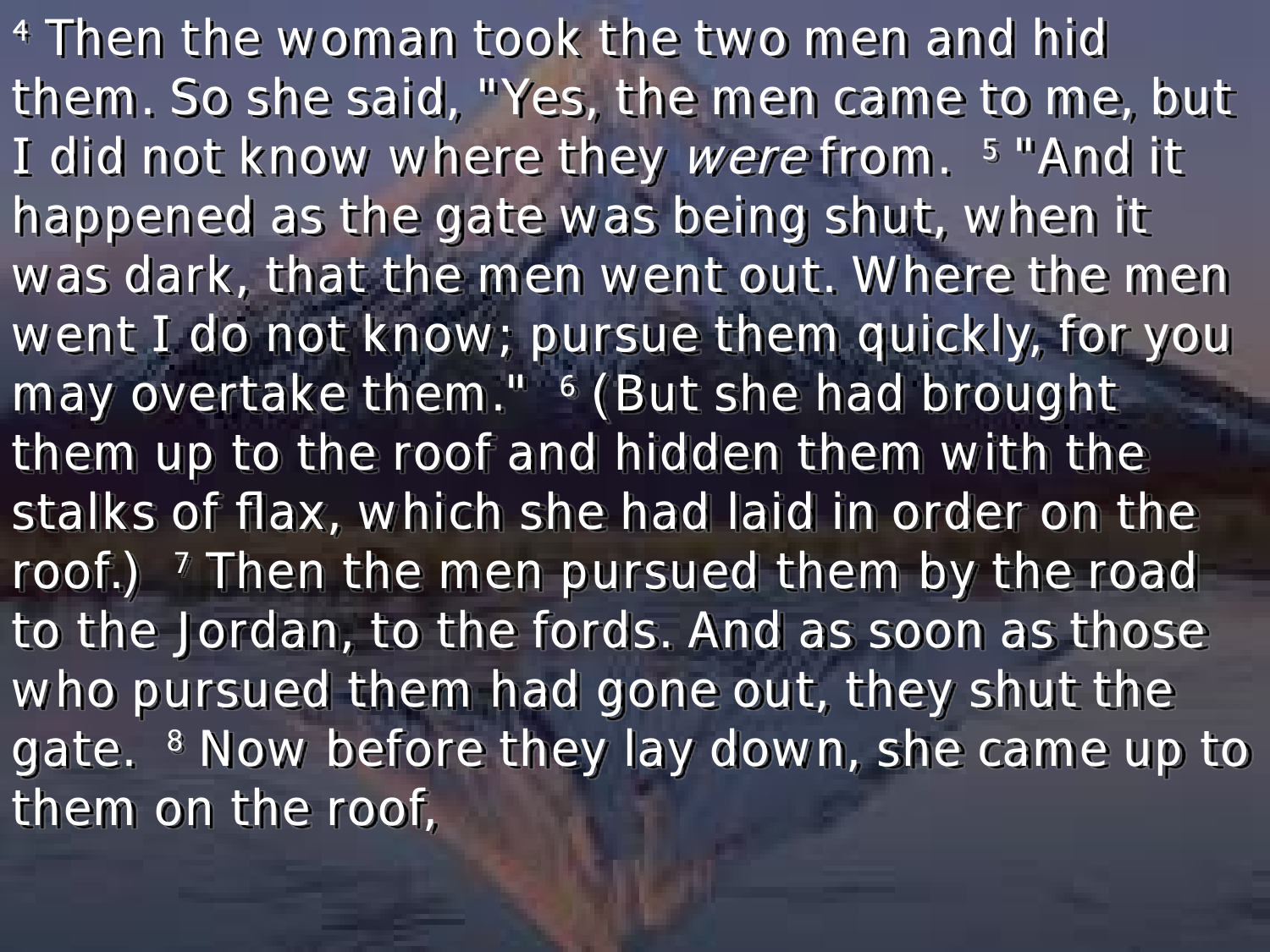

4 Then the woman took the two men and hid them. So she said, "Yes, the men came to me, but I did not know where they were from.  5 "And it happened as the gate was being shut, when it was dark, that the men went out. Where the men went I do not know; pursue them quickly, for you may overtake them."  6 (But she had brought them up to the roof and hidden them with the stalks of flax, which she had laid in order on the roof.)  7 Then the men pursued them by the road to the Jordan, to the fords. And as soon as those who pursued them had gone out, they shut the gate.  8 Now before they lay down, she came up to them on the roof,